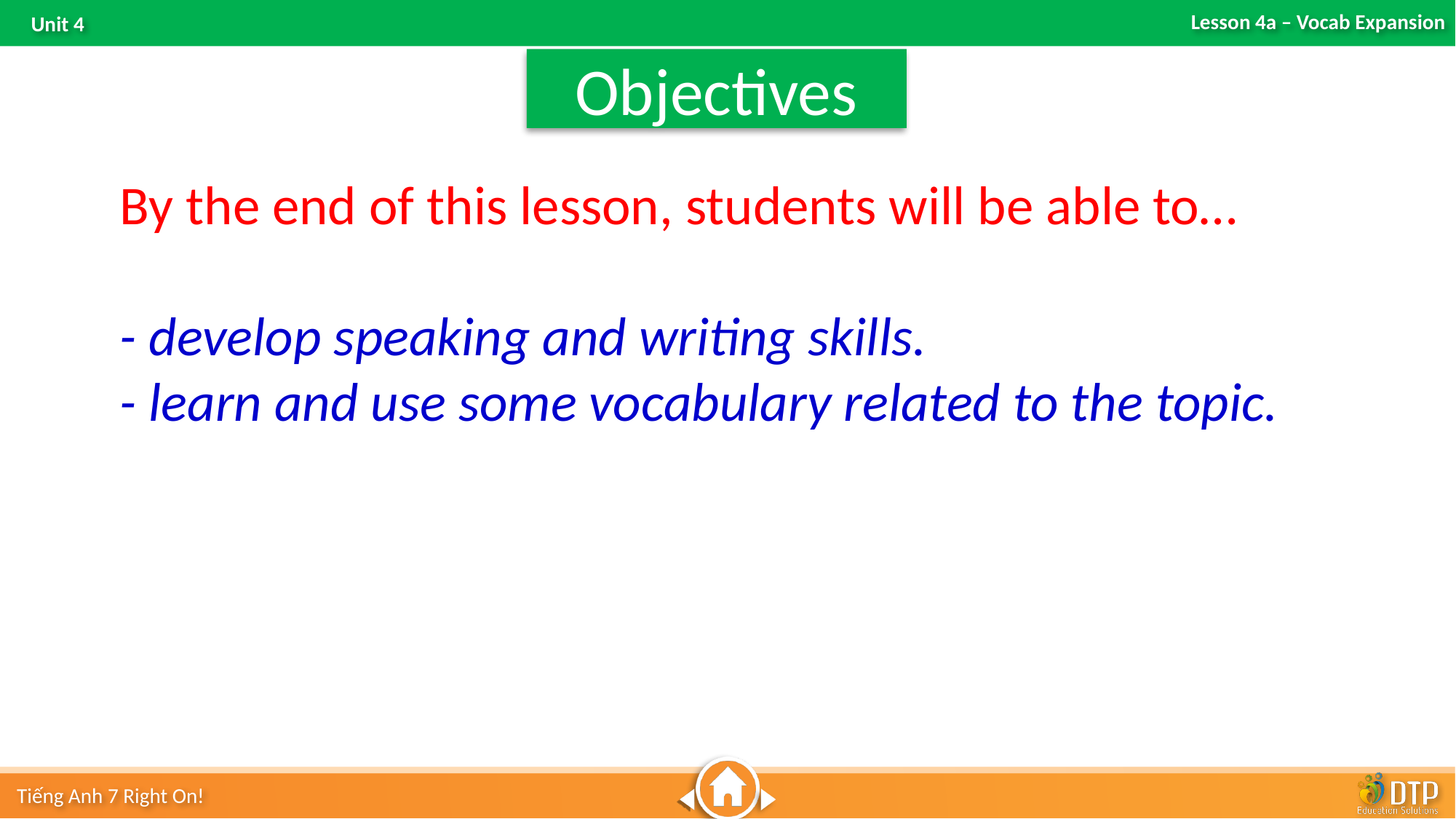

Objectives
By the end of this lesson, students will be able to…

- develop speaking and writing skills.
- learn and use some vocabulary related to the topic.